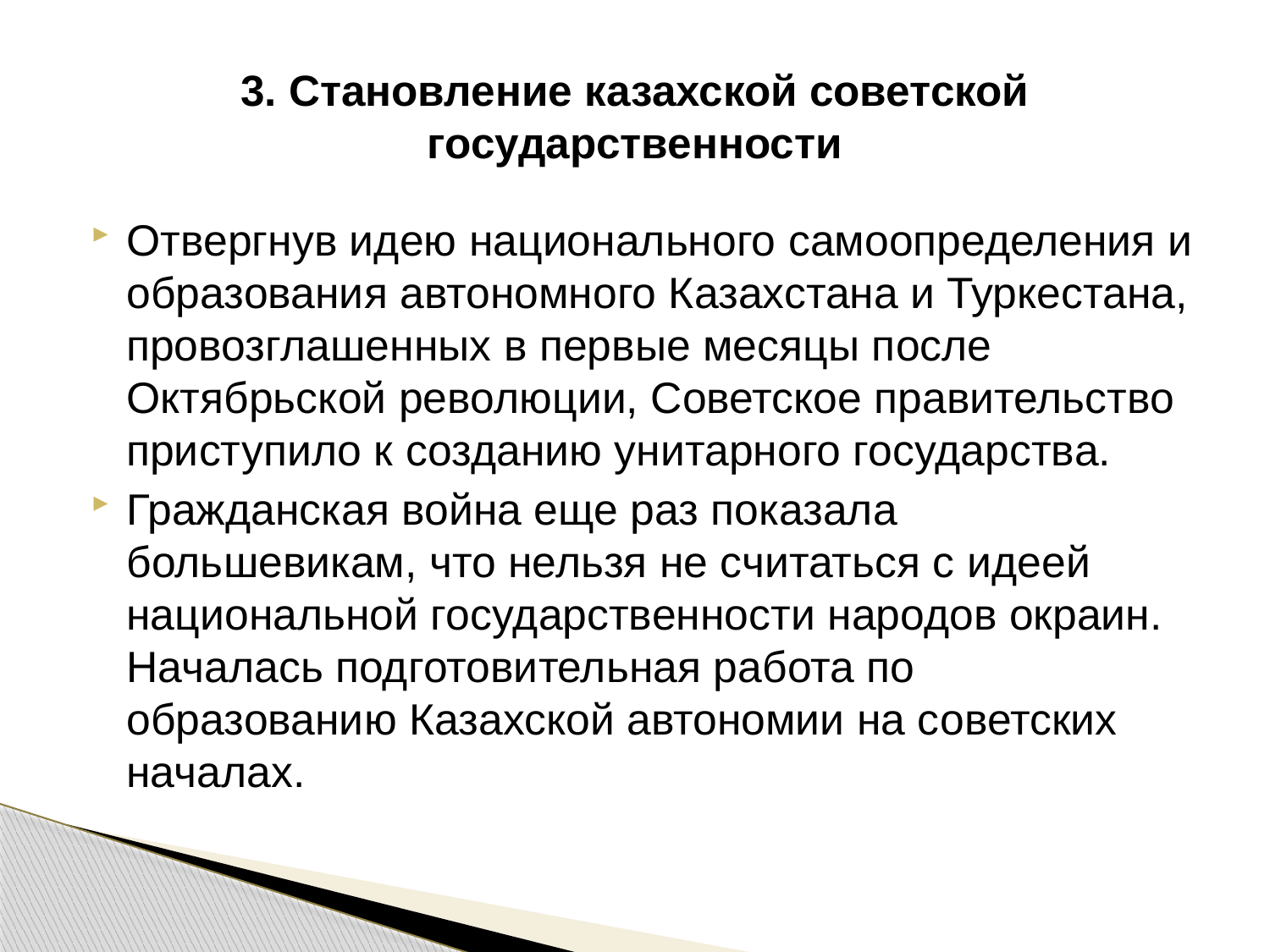

# 3. Становление казахской советской государственности
Отвергнув идею национального самоопределения и образования автономного Казахстана и Туркестана, провозглашенных в первые месяцы после Октябрьской революции, Советское правительство приступило к созданию унитарного государства.
Гражданская война еще раз показала большевикам, что нельзя не считаться с идеей национальной государственности народов окраин. Началась подготовительная работа по образованию Казахской автономии на советских началах.